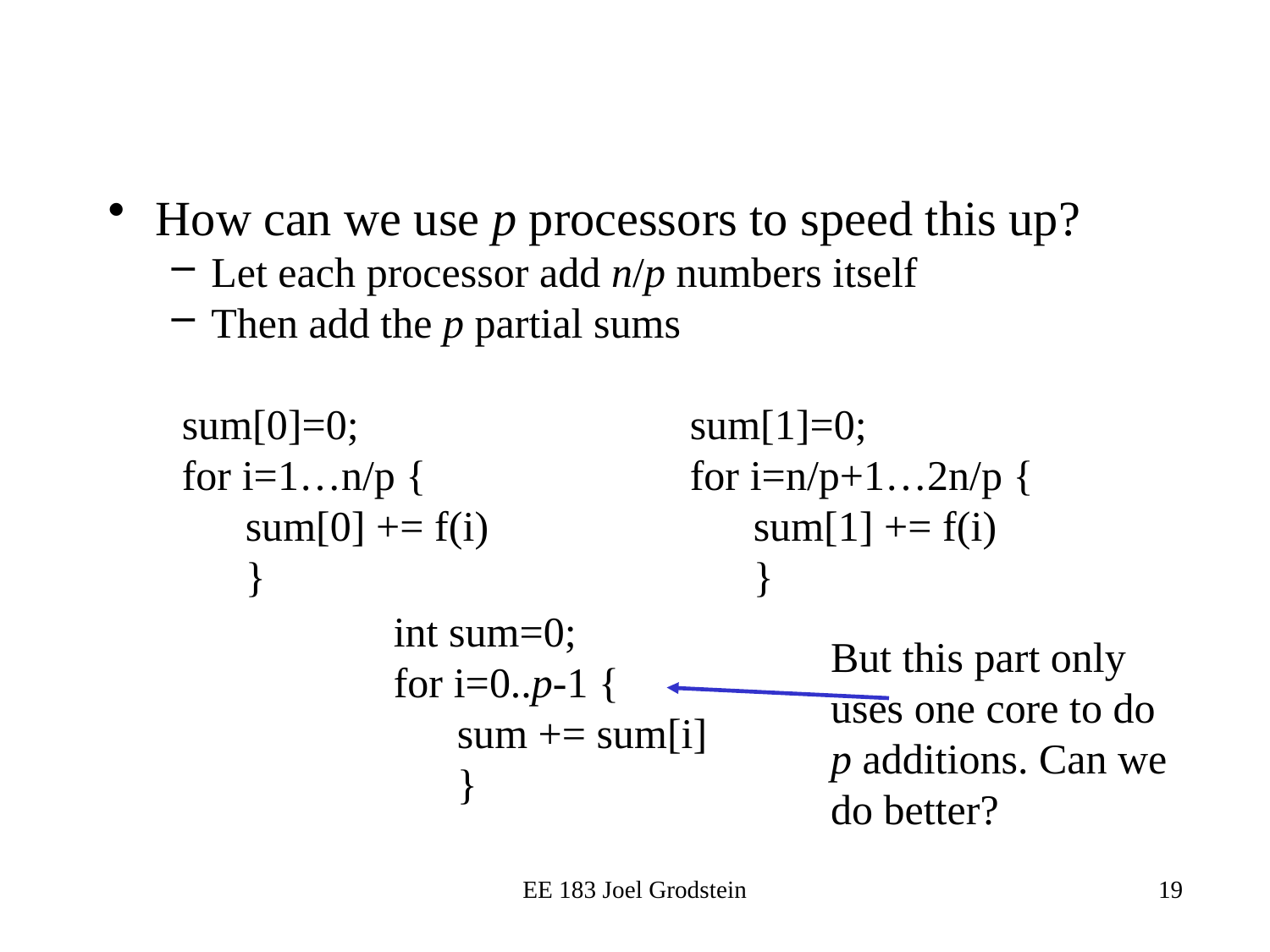

#
How can we use p processors to speed this up?
Let each processor add n/p numbers itself
Then add the p partial sums

sum[0]=0;
for i=1…n/p {
sum[0] += f(i)
}
sum[1]=0;
for i=n/p+1…2n/p {
sum[1] += f(i)
}
int sum=0;
for i=0..p-1 {
sum += sum[i]
}
But this part only uses one core to do
p additions. Can we do better?
EE 183 Joel Grodstein